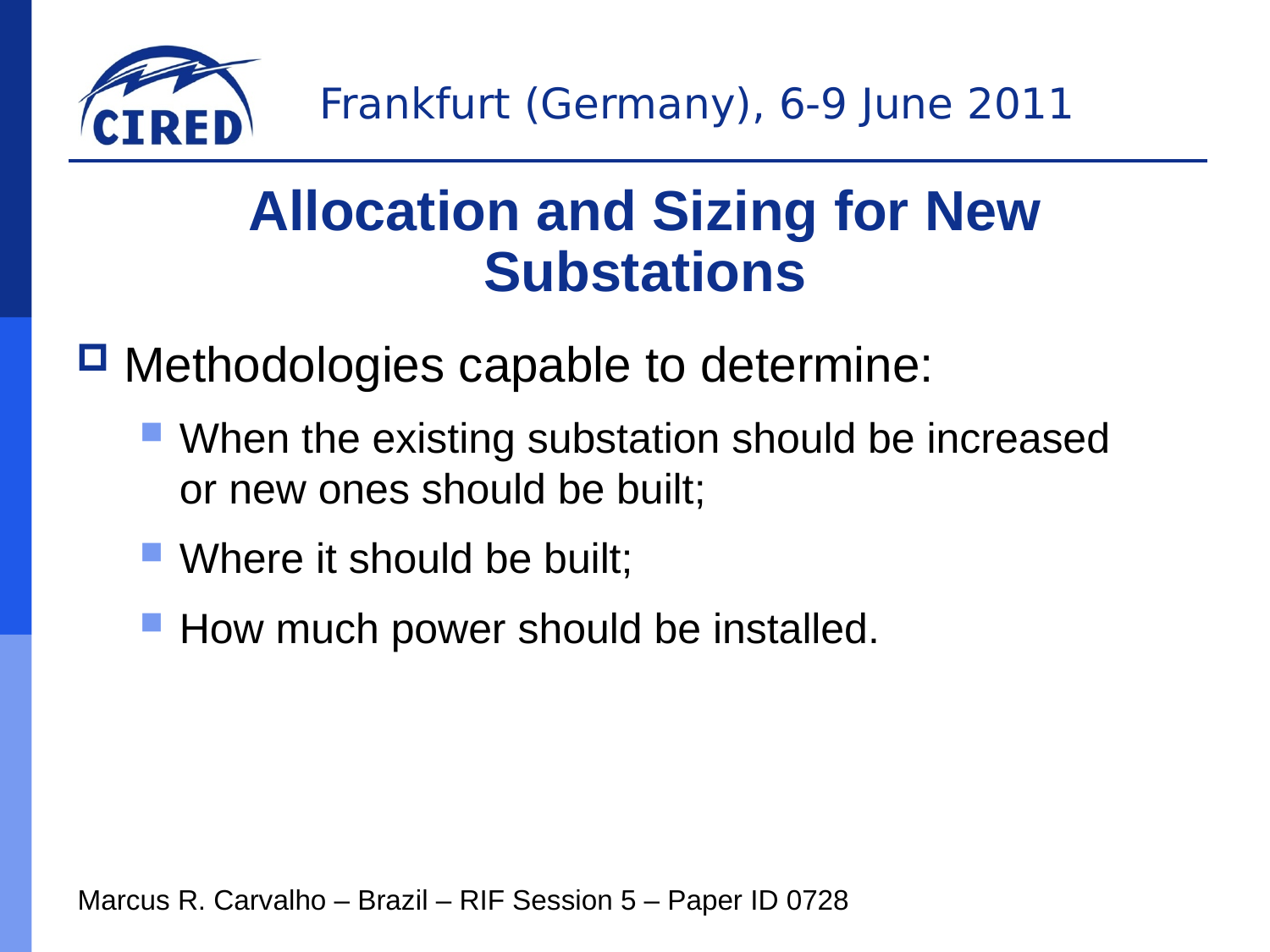

Allocation and Sizing for New Substations
Methodologies capable to determine:
When the existing substation should be increased or new ones should be built;
Where it should be built;
How much power should be installed.

Marcus R. Carvalho – Brazil – RIF Session 5 – Paper ID 0728